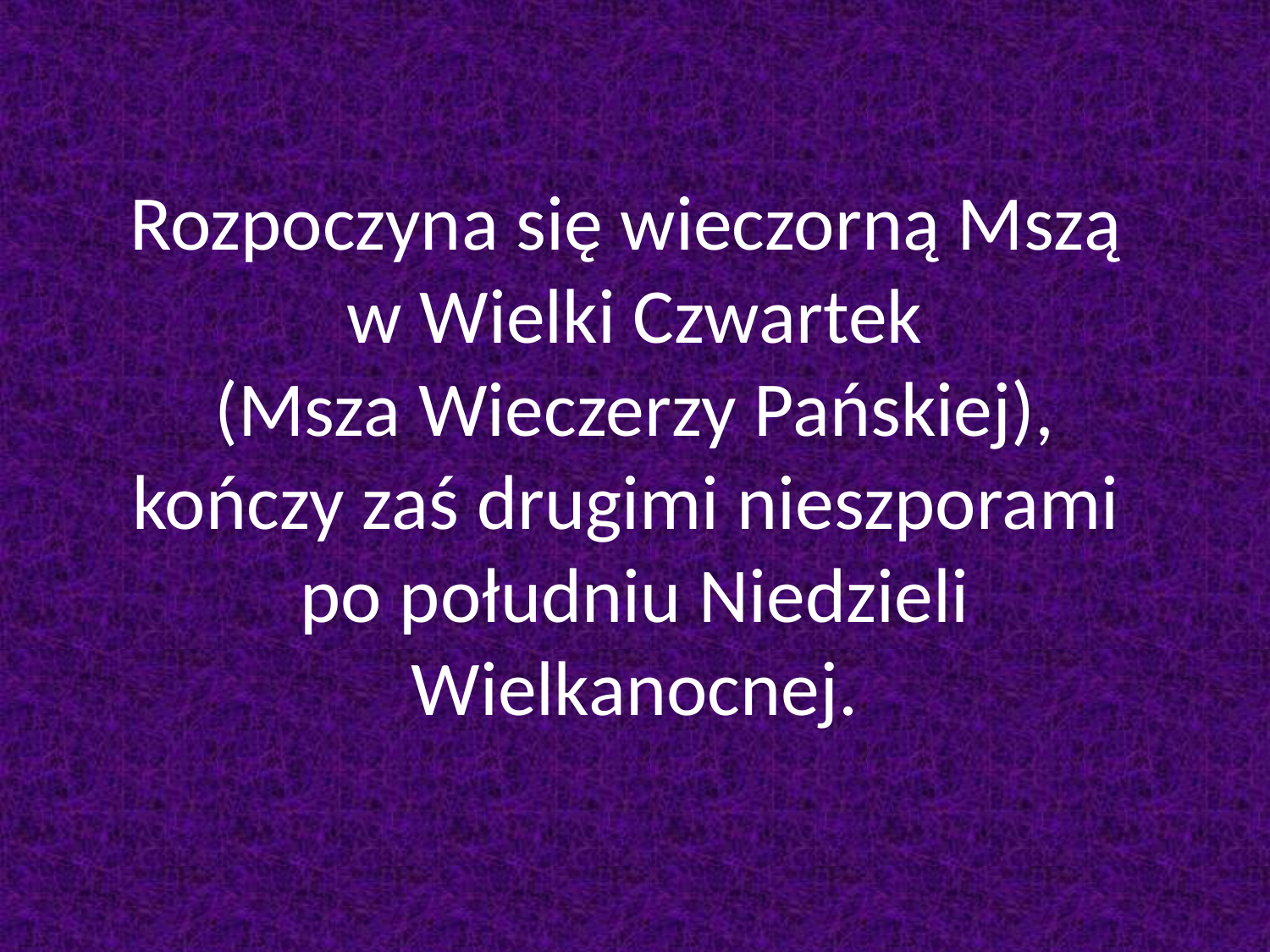

# Rozpoczyna się wieczorną Mszą w Wielki Czwartek (Msza Wieczerzy Pańskiej), kończy zaś drugimi nieszporami po południu Niedzieli Wielkanocnej.